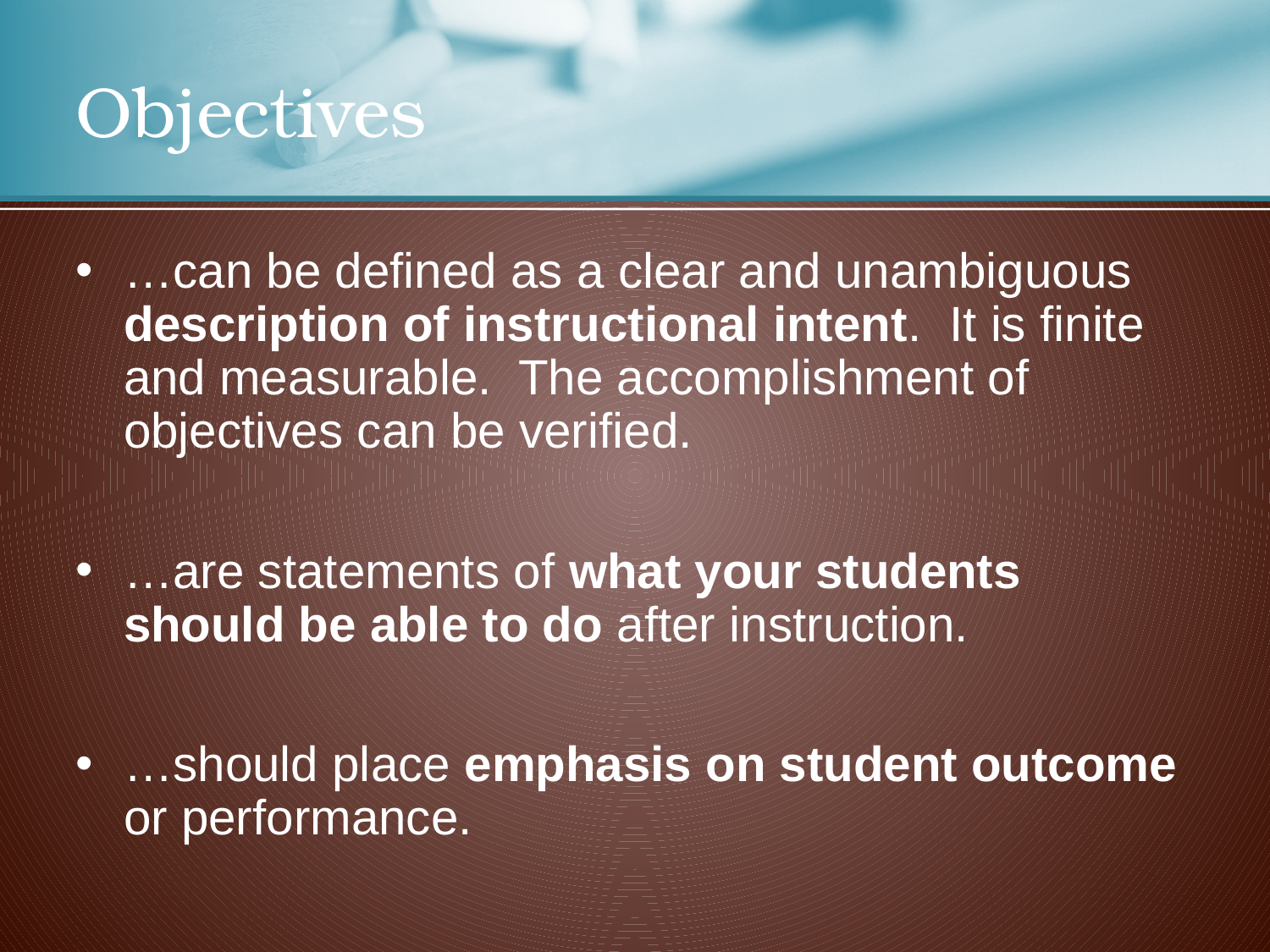

# Objectives
…can be defined as a clear and unambiguous description of instructional intent.  It is finite and measurable.  The accomplishment of objectives can be verified.

…are statements of what your students should be able to do after instruction.

…should place emphasis on student outcome or performance.